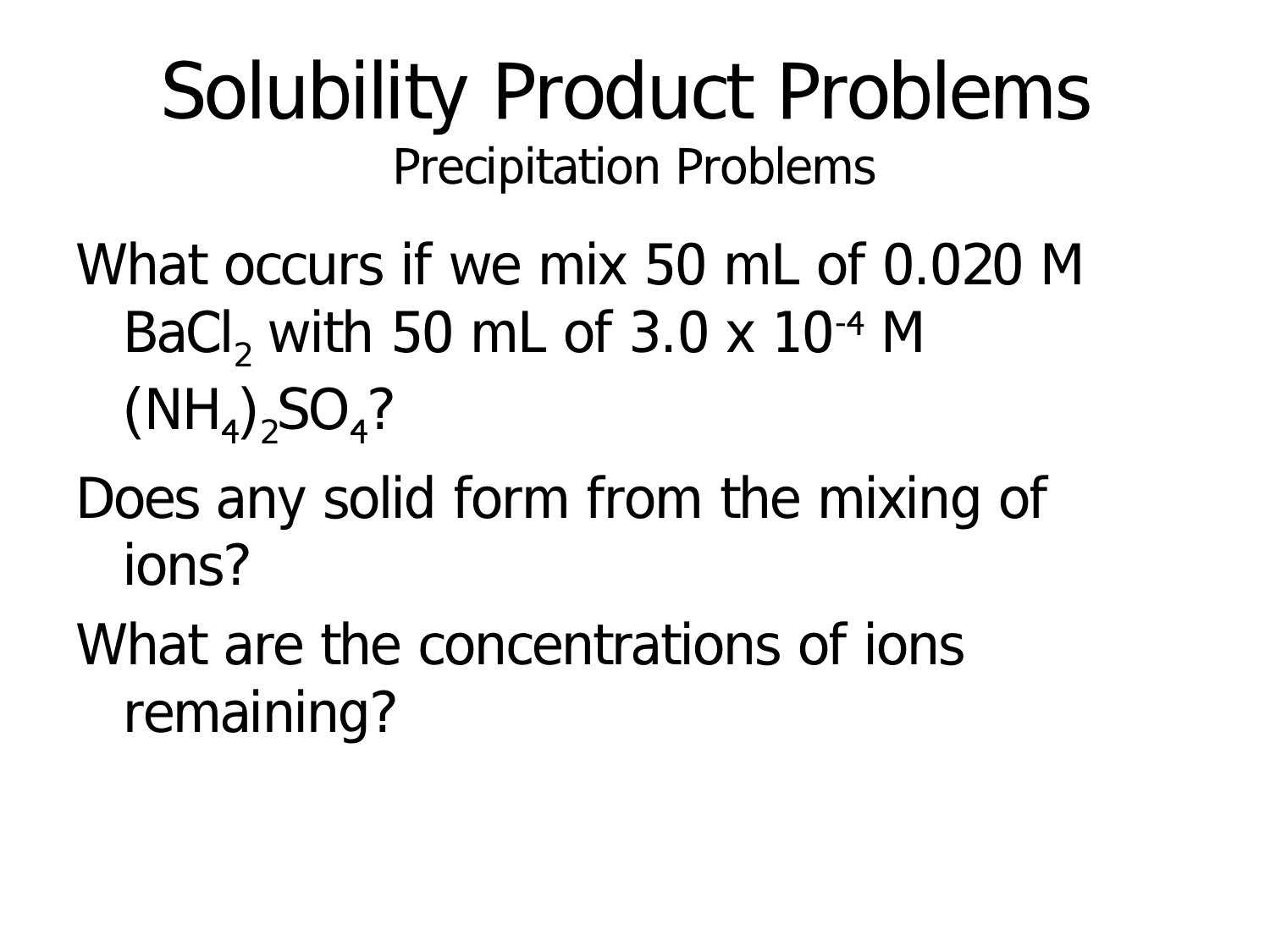

Solubility Product Problems
Precipitation Problems
What occurs if we mix 50 mL of 0.020 M BaCl2 with 50 mL of 3.0 x 10-4 M (NH4)2SO4?
Does any solid form from the mixing of ions?
What are the concentrations of ions remaining?